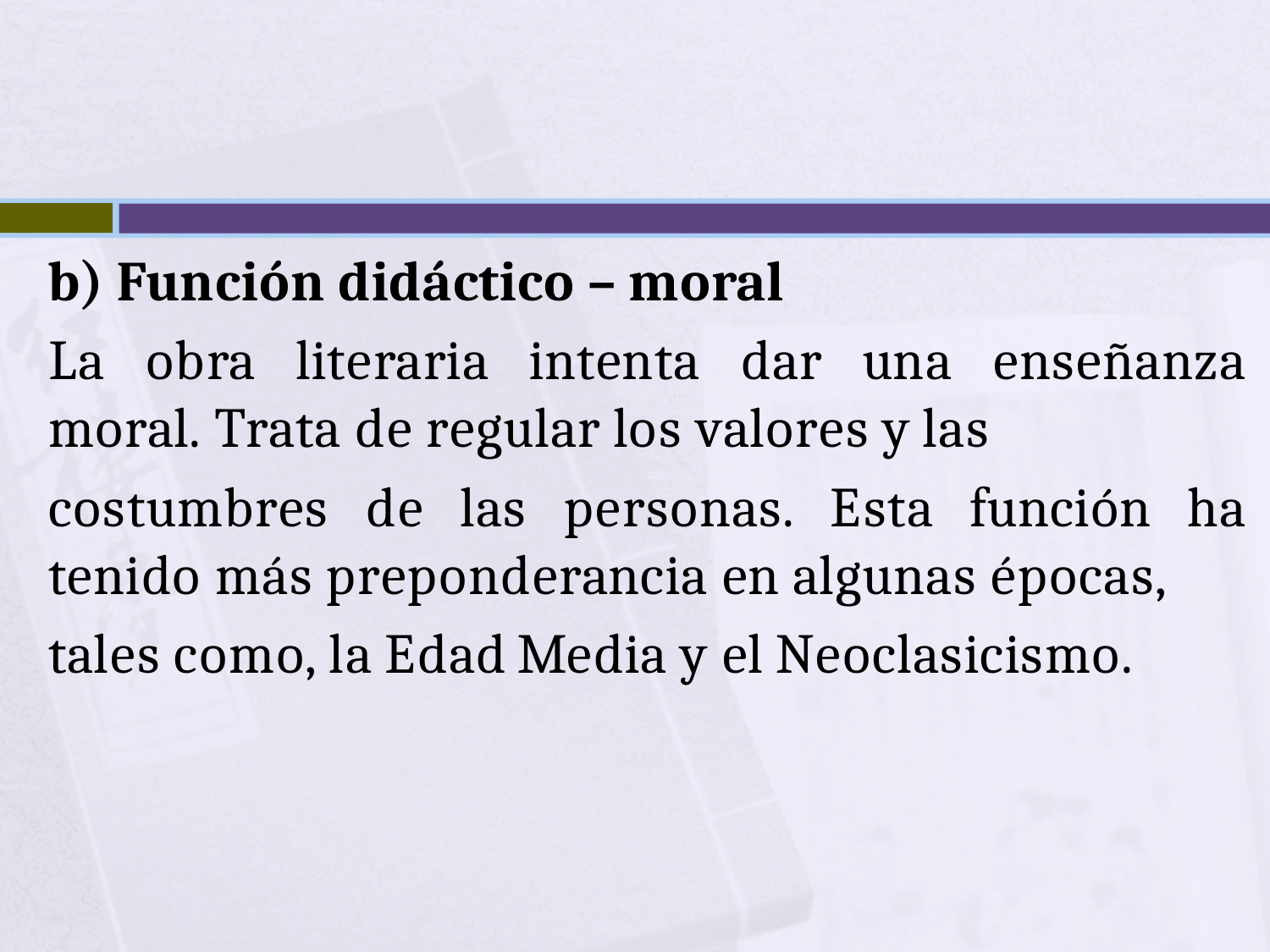

b) Función didáctico – moral
La obra literaria intenta dar una enseñanza moral. Trata de regular los valores y las
costumbres de las personas. Esta función ha tenido más preponderancia en algunas épocas,
tales como, la Edad Media y el Neoclasicismo.